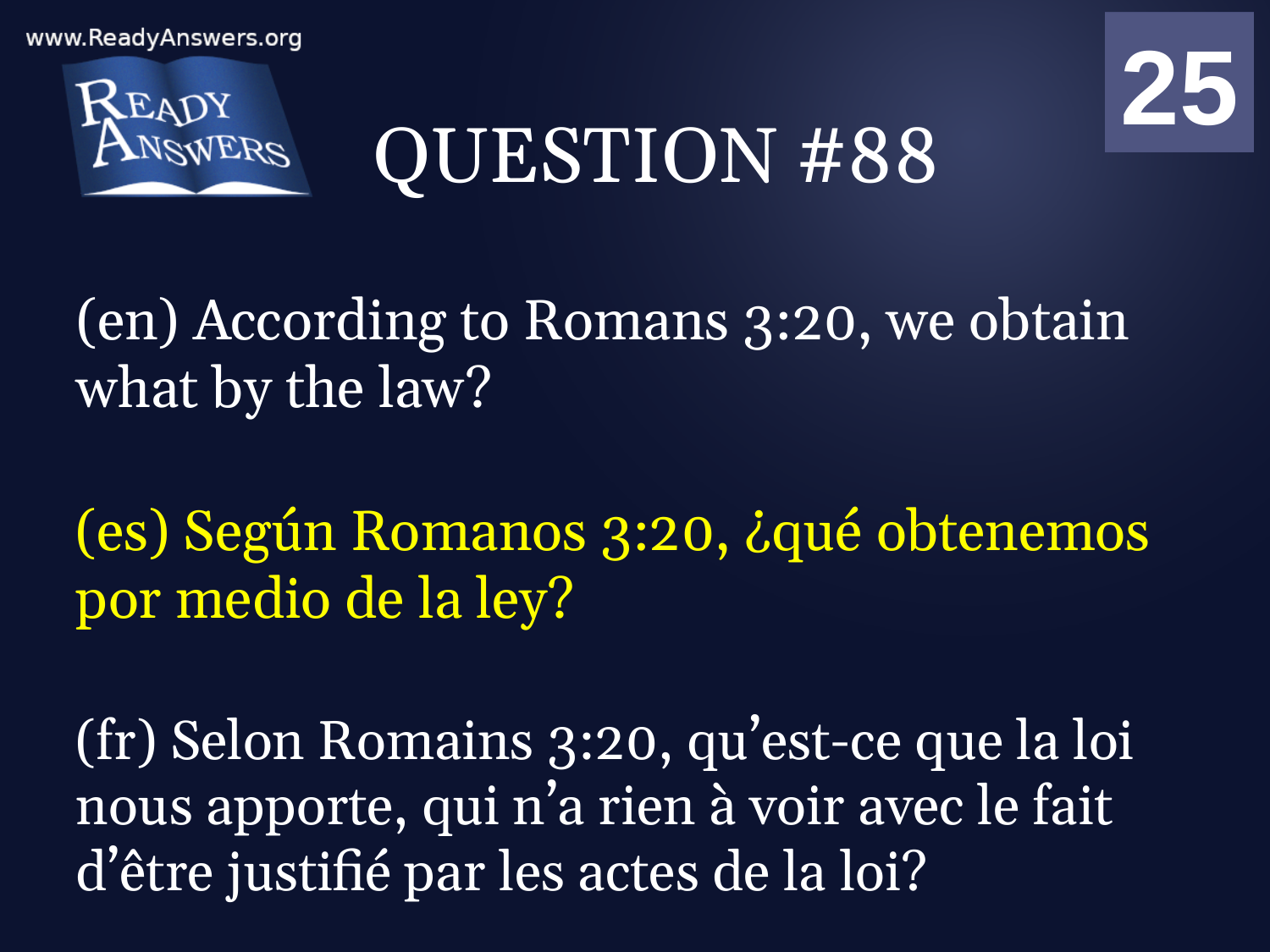

01
02
03
04
05
06
07
08
09
10
11
12
13
14
15
16
17
18
19
20
21
22
23
24
25
00
# QUESTION #88
(en) According to Romans 3:20, we obtain what by the law?
(es) Según Romanos 3:20, ¿qué obtenemos por medio de la ley?
(fr) Selon Romains 3:20, qu’est-ce que la loi nous apporte, qui n’a rien à voir avec le fait d’être justifié par les actes de la loi?